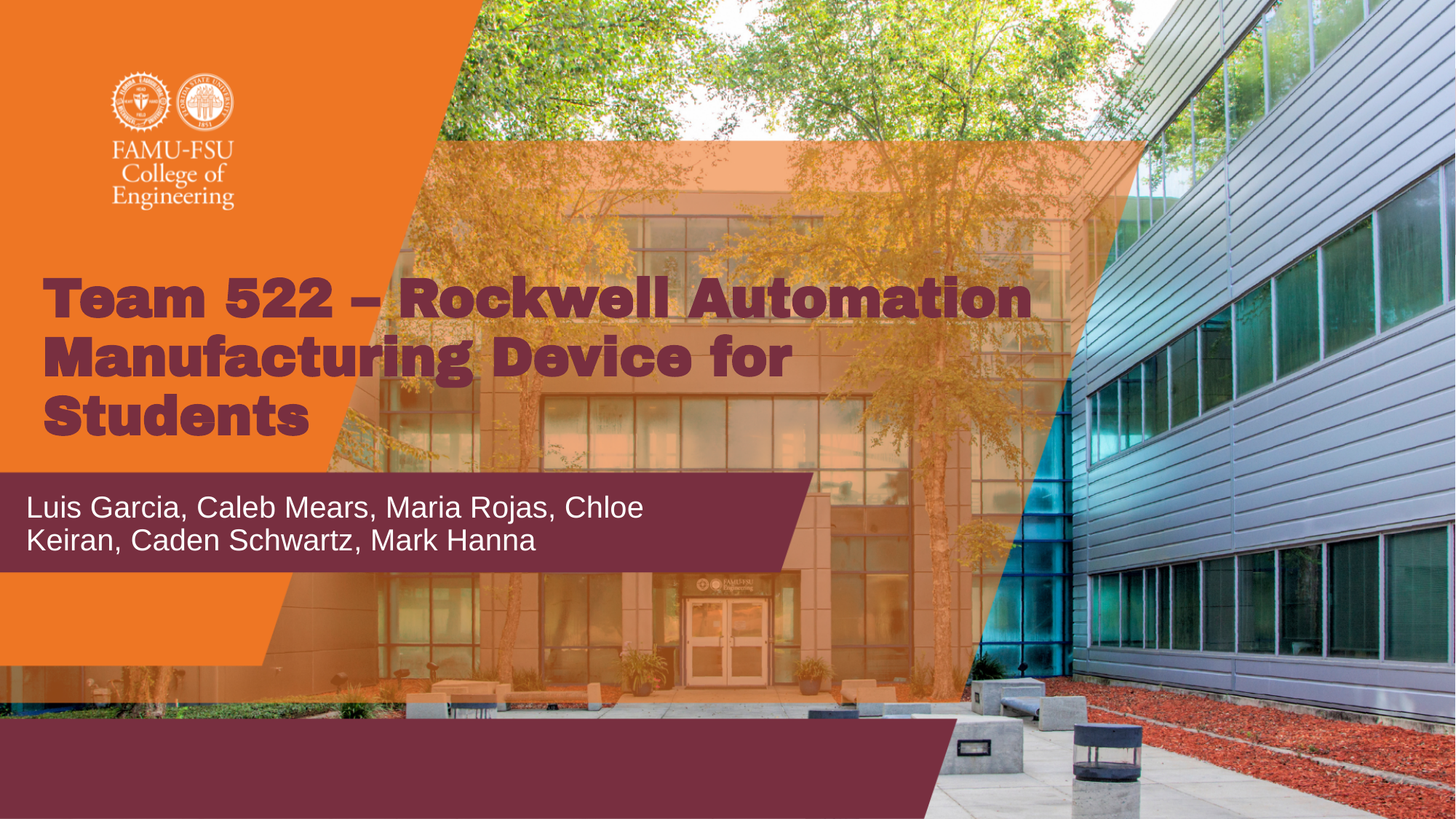

Team 522 – Rockwell Automation Manufacturing Device for Students
Luis Garcia, Caleb Mears, Maria Rojas, Chloe Keiran, Caden Schwartz, Mark Hanna